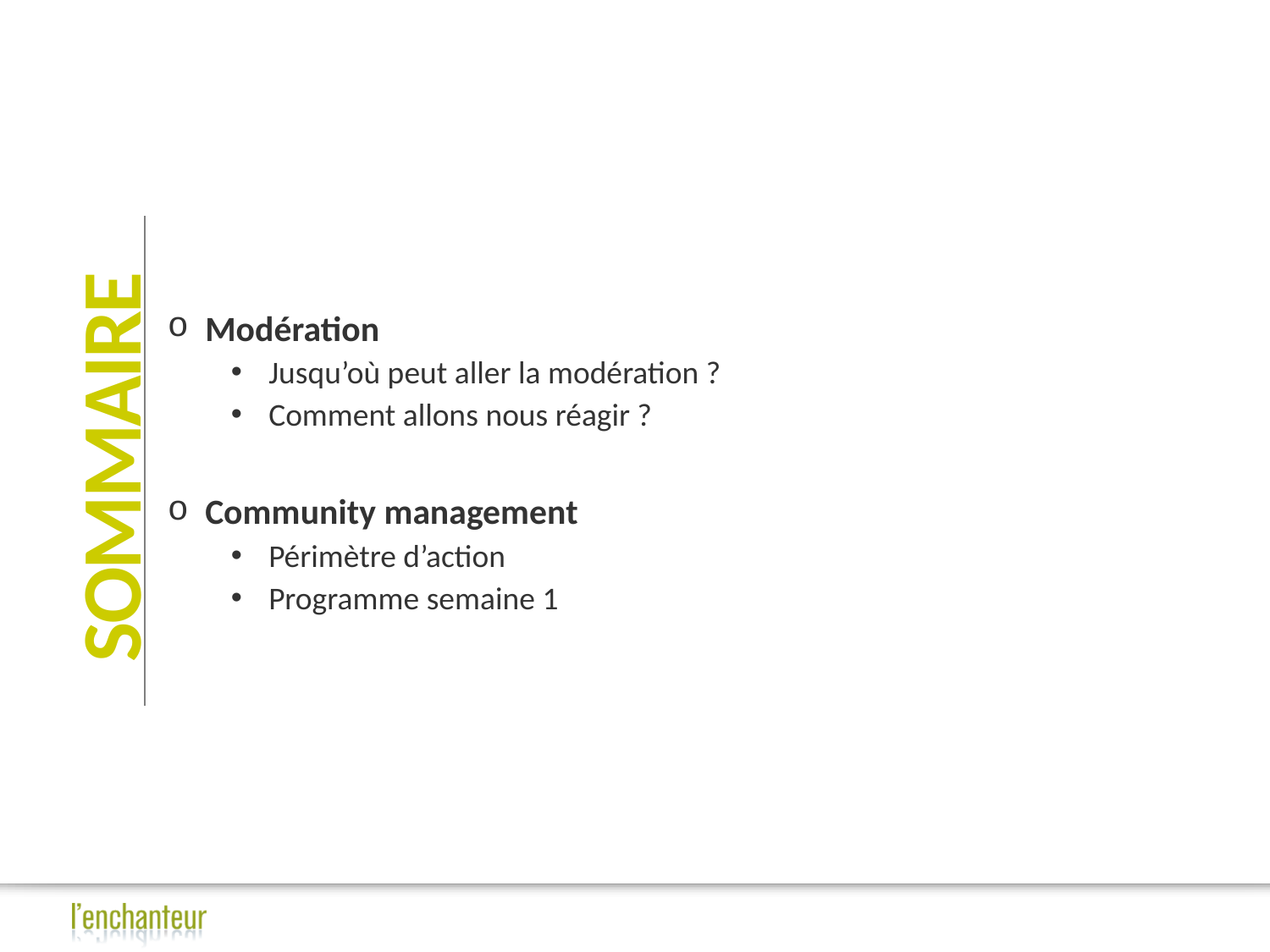

Modération
Jusqu’où peut aller la modération ?
Comment allons nous réagir ?

Community management
Périmètre d’action
Programme semaine 1
SOMMAIRE